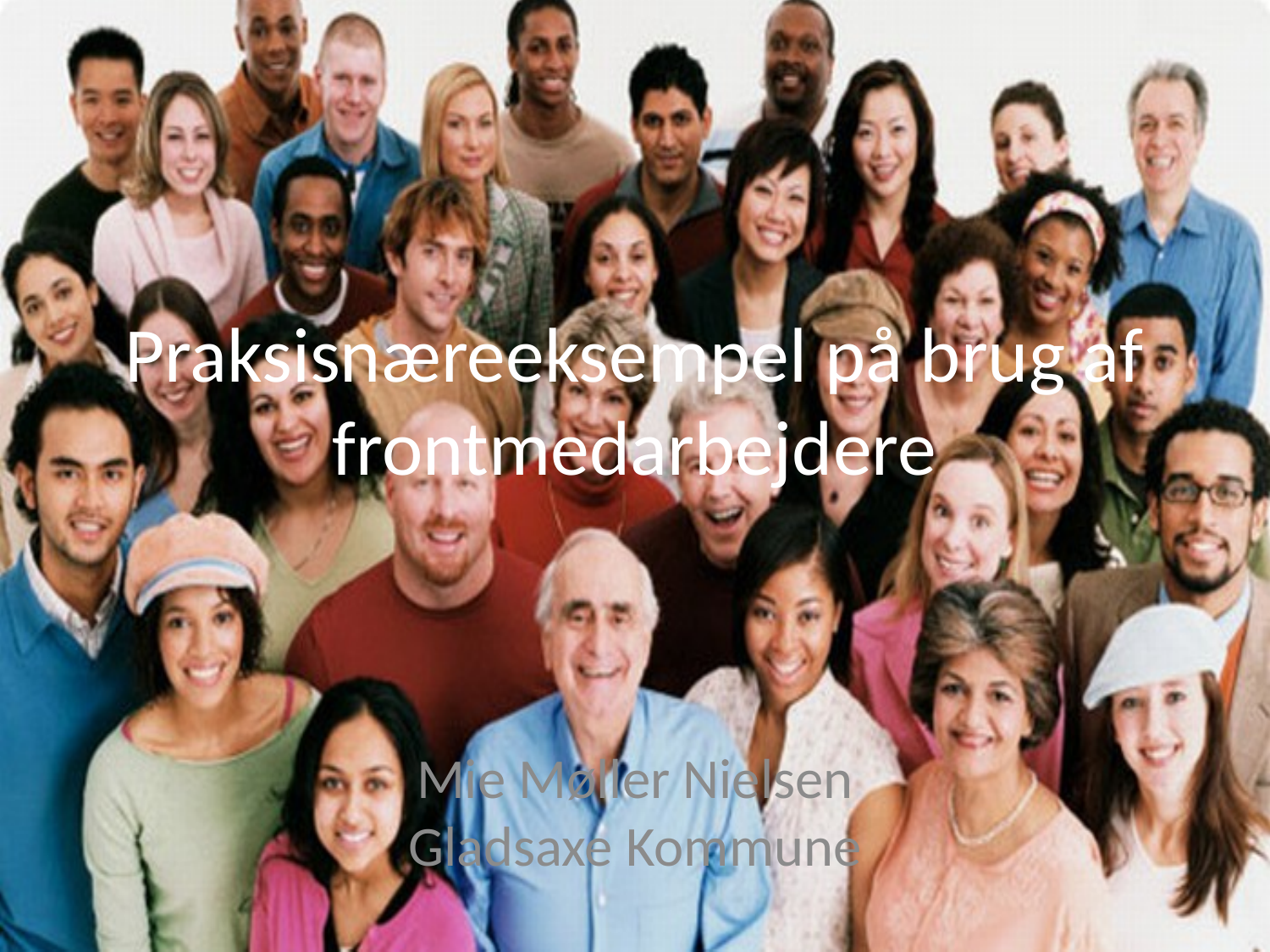

# Praksisnæreeksempel på brug af frontmedarbejdere
Mie Møller Nielsen
Gladsaxe Kommune